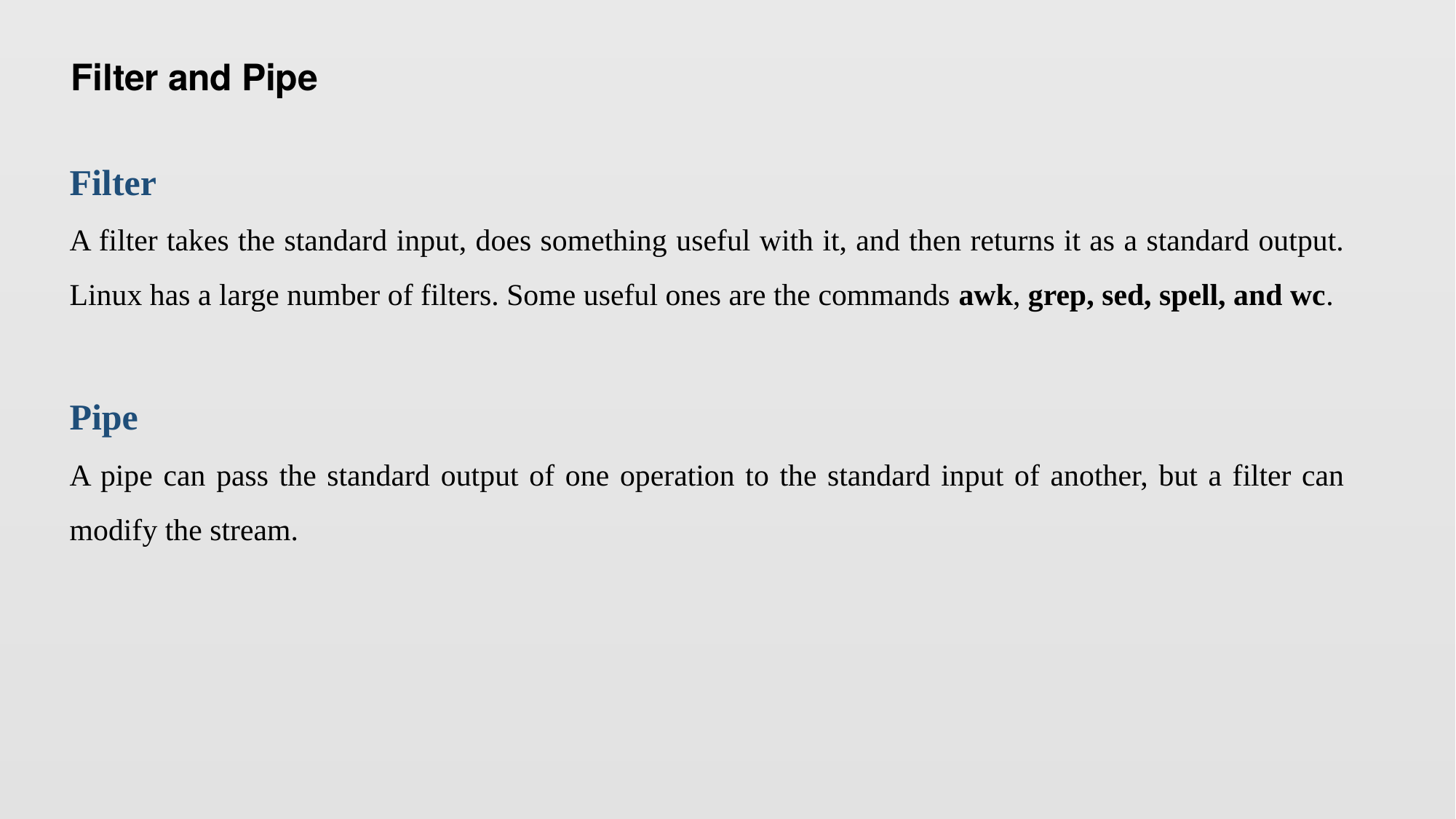

Filter and Pipe
Filter
A filter takes the standard input, does something useful with it, and then returns it as a standard output. Linux has a large number of filters. Some useful ones are the commands awk, grep, sed, spell, and wc.

Pipe
A pipe can pass the standard output of one operation to the standard input of another, but a filter can modify the stream.

12